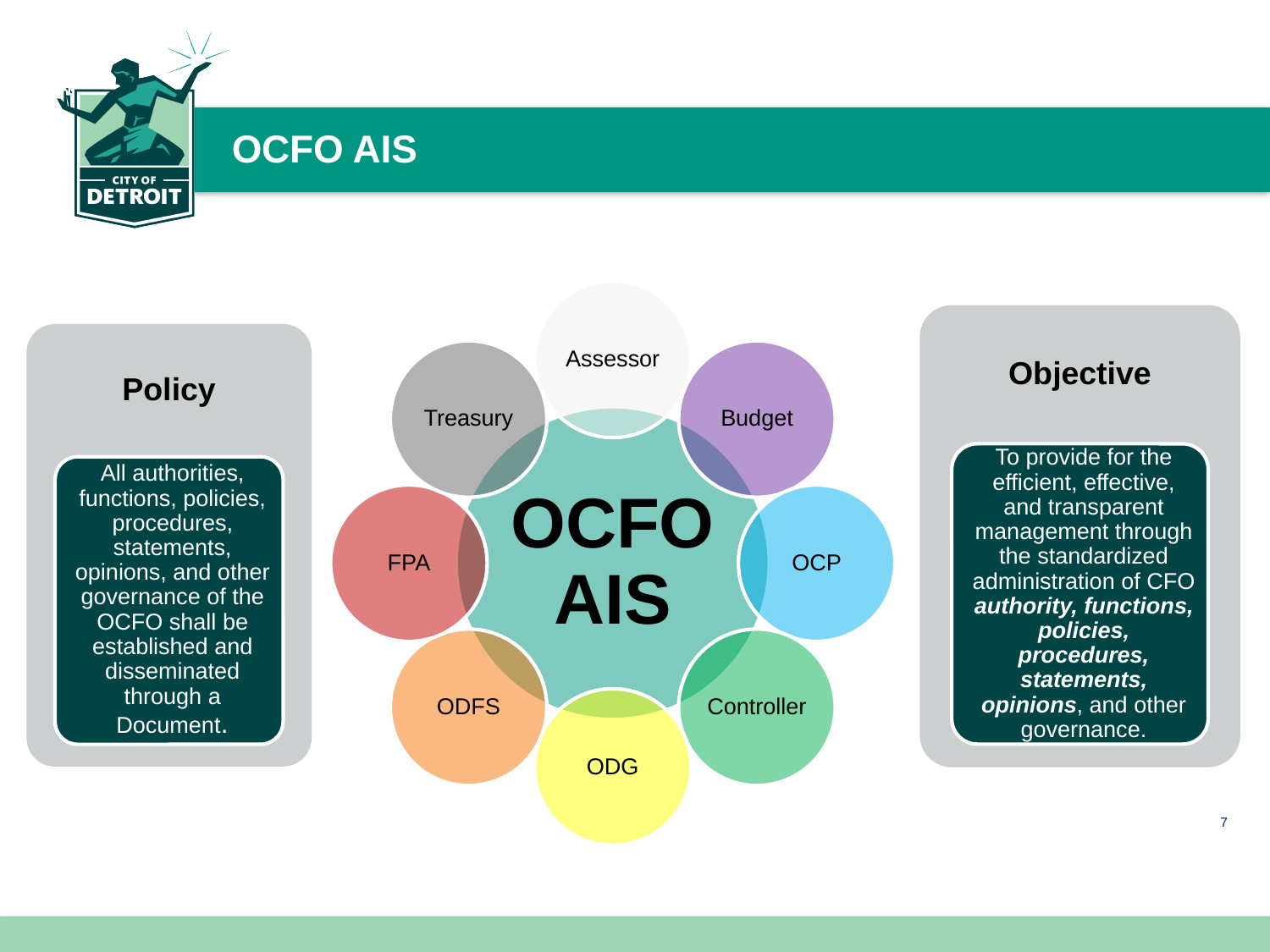

OCFO AIS
Objective
OCFO AIS
Assessor
Budget
OCP
Controller
ODG
ODFS
FPA
Treasury
Objective
To provide for the efficient, effective, and transparent management through the standardized administration of CFO authority, functions, policies, procedures, statements, opinions, and other governance.
Policy
All authorities, functions, policies, procedures, statements, opinions, and other governance of the OCFO shall be established and disseminated through a Document.
7